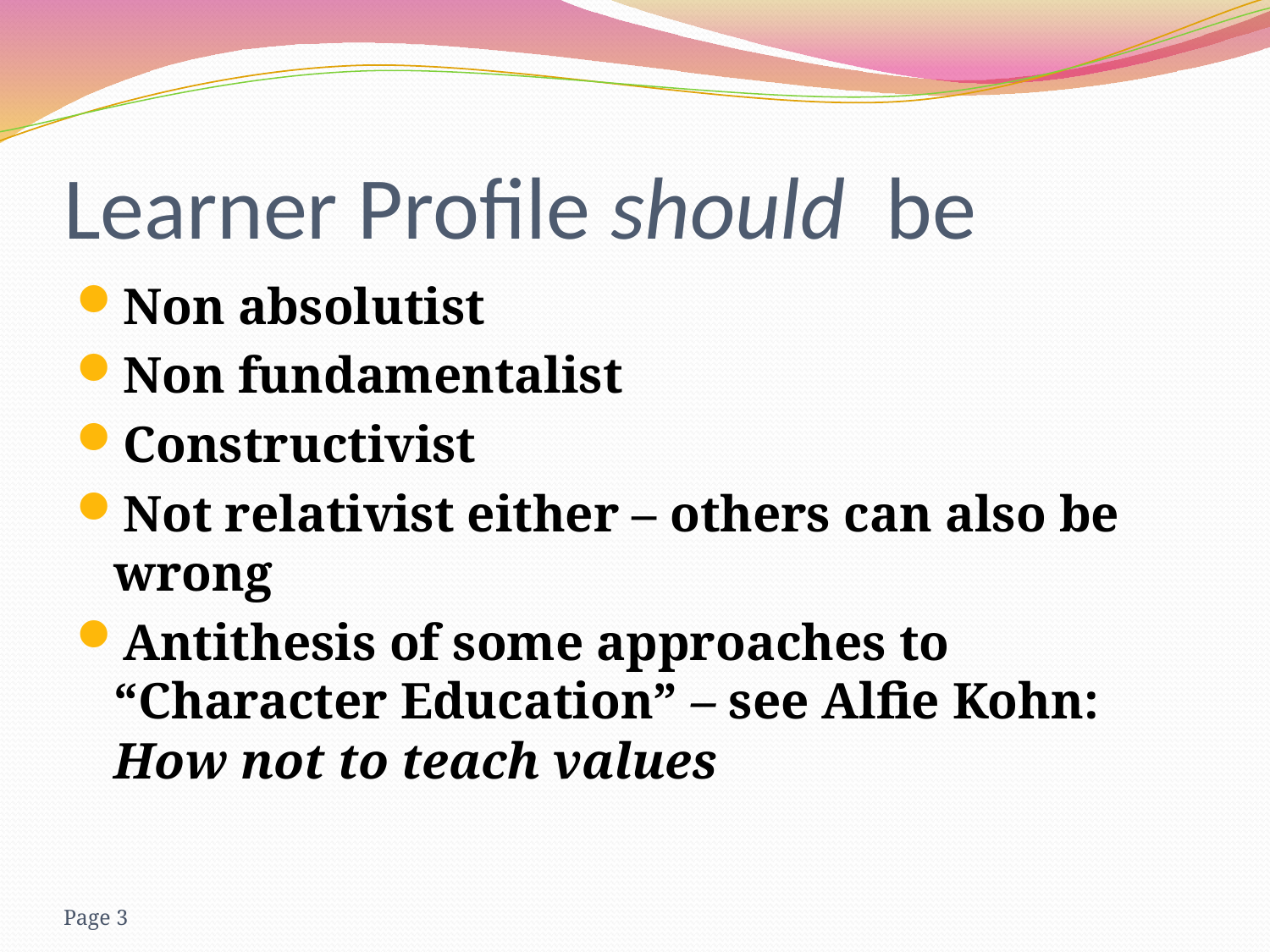

Learner Profile should  be
Non absolutist
Non fundamentalist
Constructivist
Not relativist either – others can also be wrong
Antithesis of some approaches to “Character Education” – see Alfie Kohn: How not to teach values

Page 3